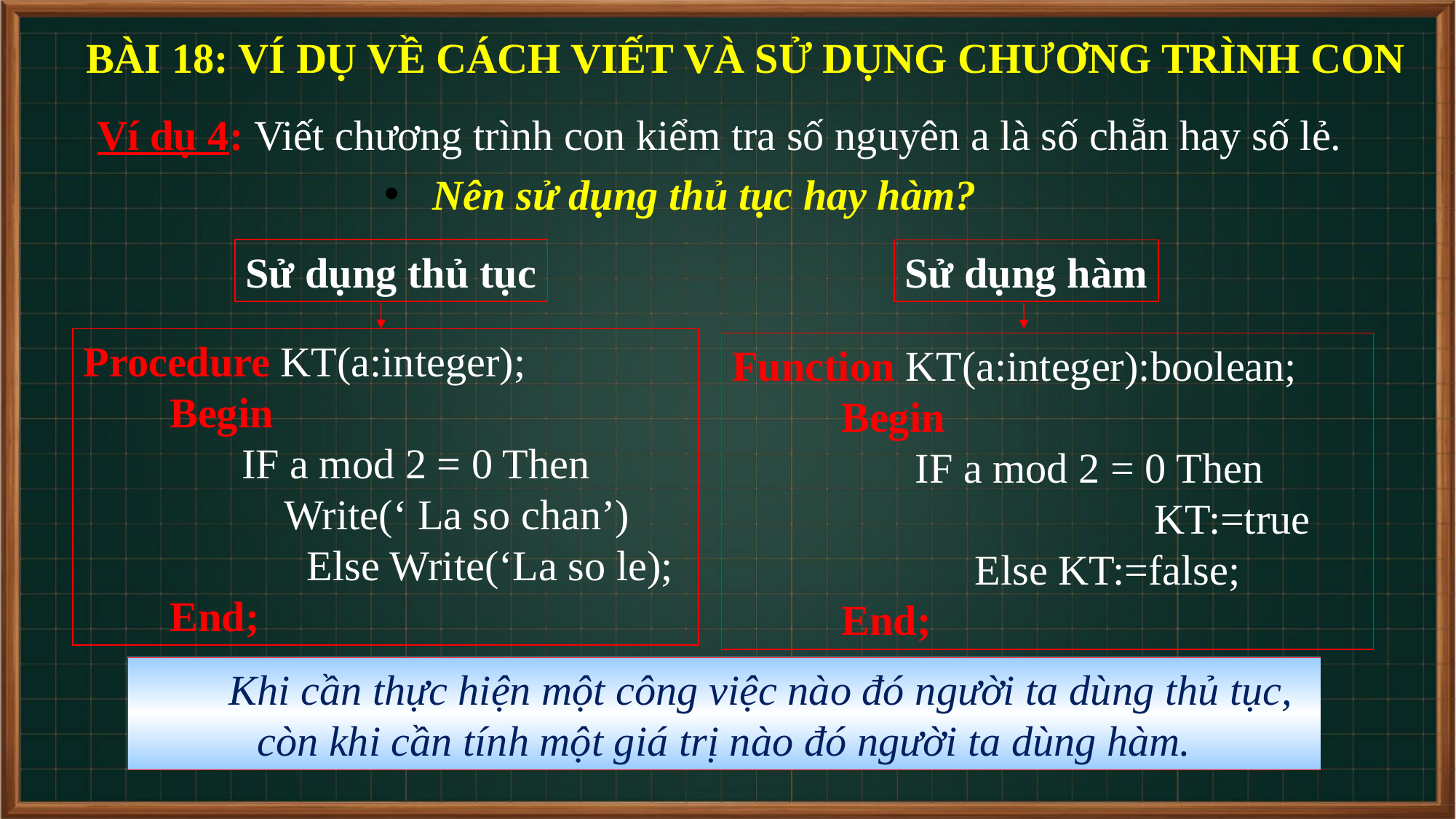

BÀI 18: VÍ DỤ VỀ CÁCH VIẾT VÀ SỬ DỤNG CHƯƠNG TRÌNH CON
Ví dụ 4: Viết chương trình con kiểm tra số nguyên a là số chẵn hay số lẻ.
Nên sử dụng thủ tục hay hàm?
Sử dụng thủ tục
Sử dụng hàm

Procedure KT(a:integer);
	Begin
               IF a mod 2 = 0 Then
                   Write(‘ La so chan’)
             Else Write(‘La so le);
	End;
Function KT(a:integer):boolean;
	Begin
	       IF a mod 2 = 0 Then
                                        KT:=true
                       Else KT:=false;
	End;
       Khi cần thực hiện một công việc nào đó người ta dùng thủ tục, còn khi cần tính một giá trị nào đó người ta dùng hàm.
Khi nào thì sử dụng hàm, khi nào thì sử dụng thủ tục?
=> Nên sử dụng thủ tục